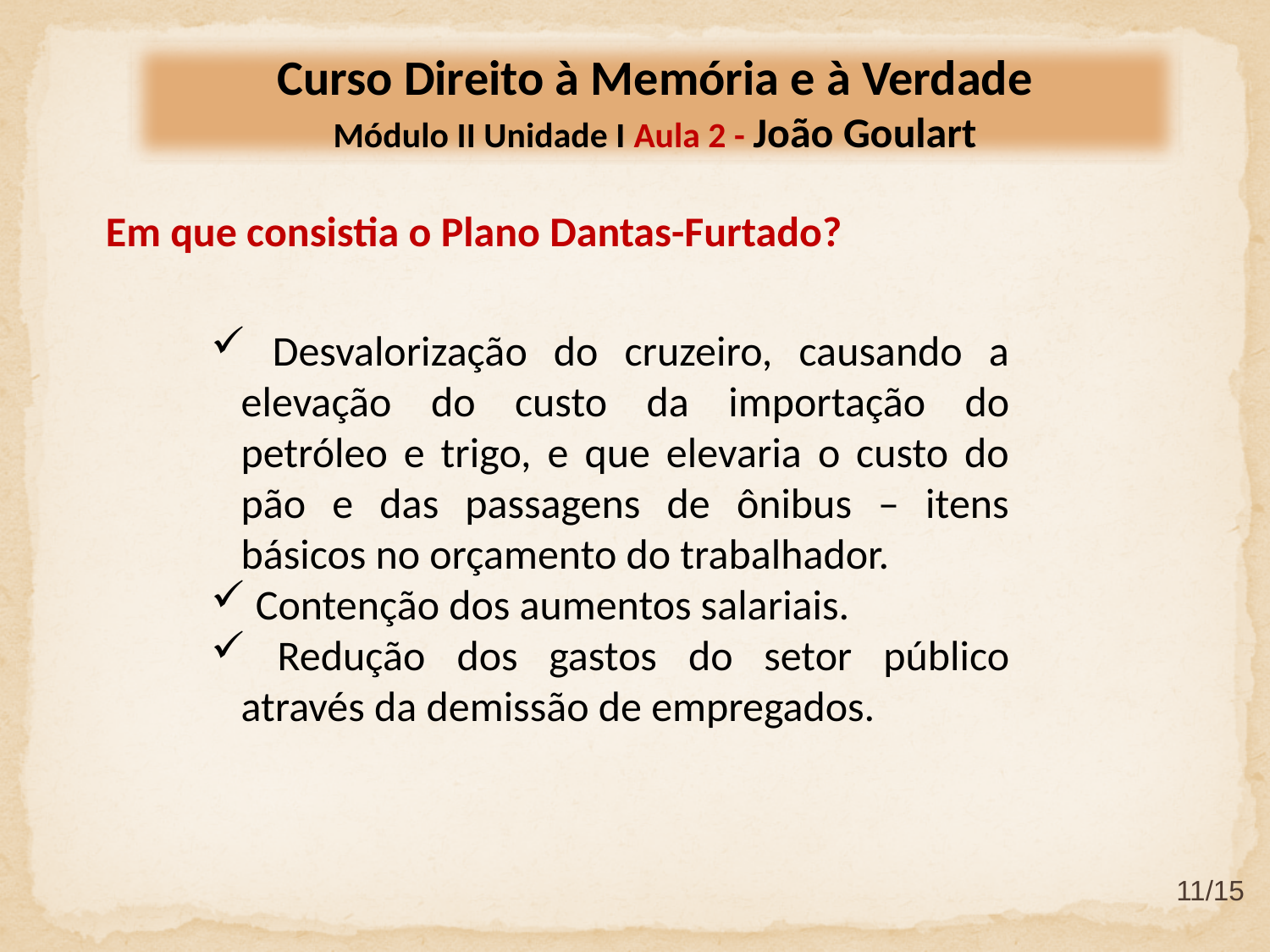

Curso Direito à Memória e à Verdade
Módulo II Unidade I Aula 2 - João Goulart
Em que consistia o Plano Dantas-Furtado?
 Desvalorização do cruzeiro, causando a elevação do custo da importação do petróleo e trigo, e que elevaria o custo do pão e das passagens de ônibus – itens básicos no orçamento do trabalhador.
 Contenção dos aumentos salariais.
 Redução dos gastos do setor público através da demissão de empregados.

11/15